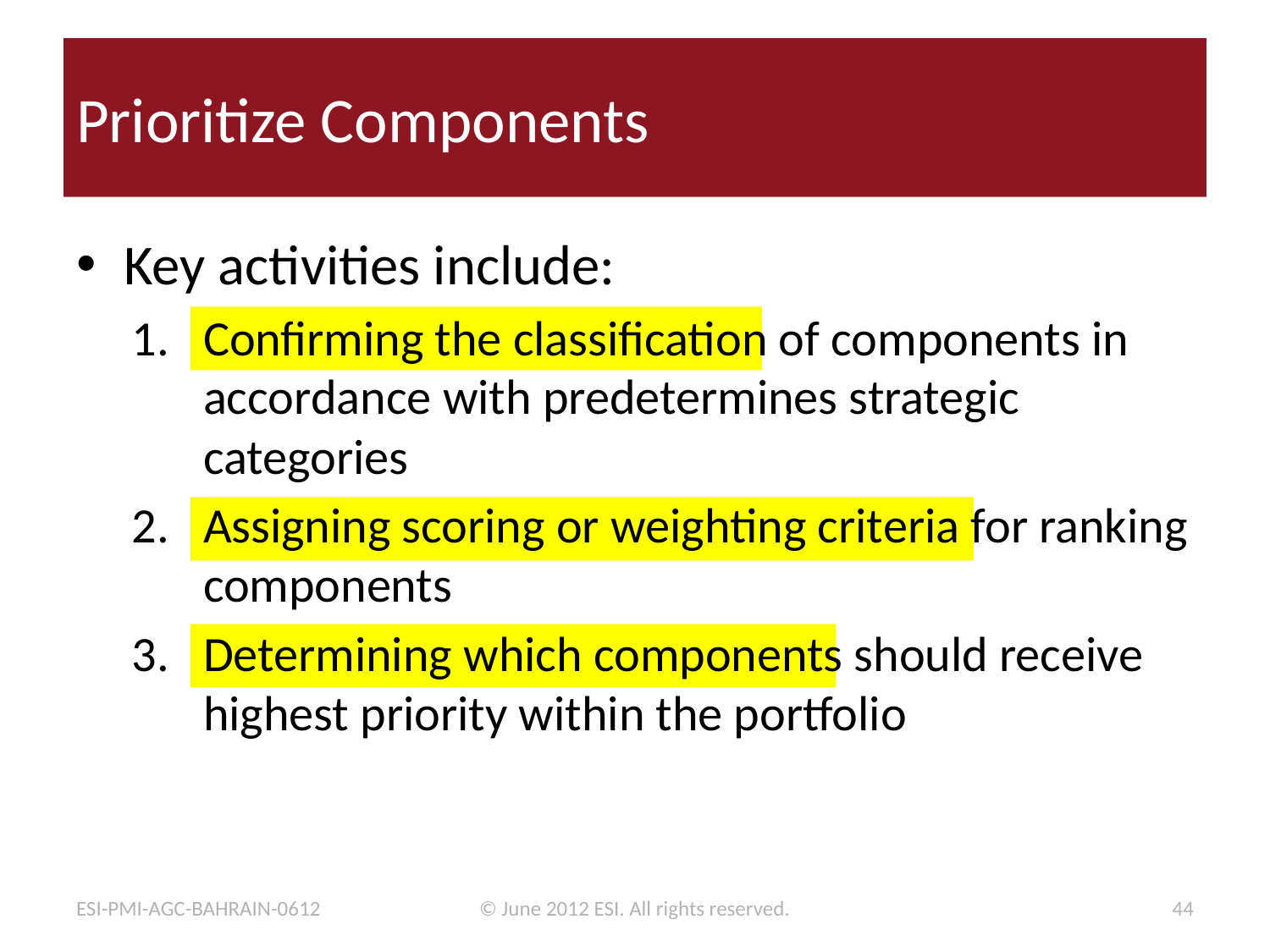

# Prioritize Components
Key activities include:
Confirming the classification of components in accordance with predetermines strategic categories
Assigning scoring or weighting criteria for ranking components
Determining which components should receive highest priority within the portfolio

ESI-PMI-AGC-BAHRAIN-0612
© June 2012 ESI. All rights reserved.
44